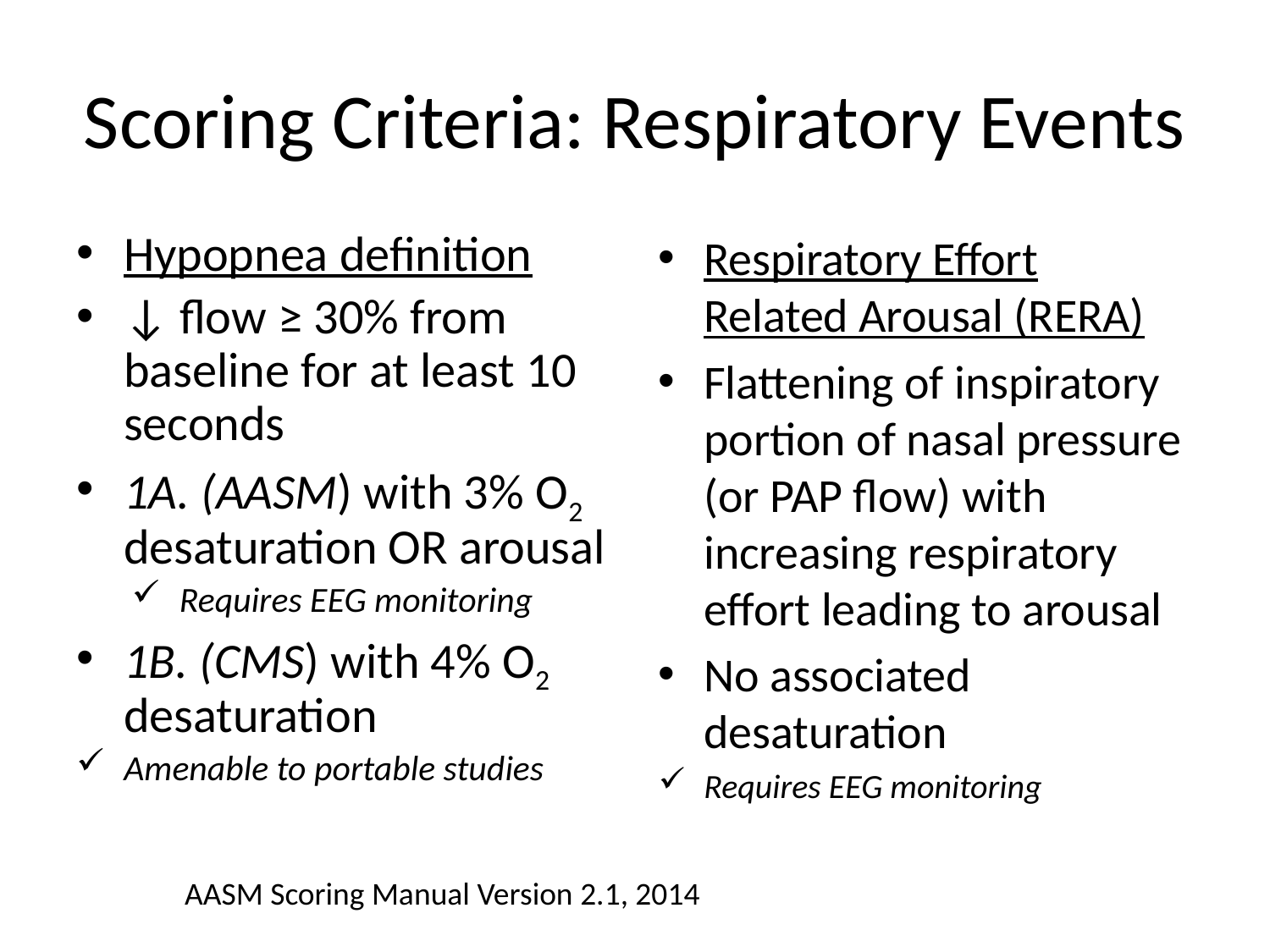

# Scoring Criteria: Respiratory Events
Hypopnea definition
↓ flow ≥ 30% from baseline for at least 10 seconds
1A. (AASM) with 3% O2 desaturation OR arousal
Requires EEG monitoring
1B. (CMS) with 4% O2 desaturation
Amenable to portable studies

Respiratory Effort Related Arousal (RERA)
Flattening of inspiratory portion of nasal pressure (or PAP flow) with increasing respiratory effort leading to arousal
No associated desaturation
Requires EEG monitoring

AASM Scoring Manual Version 2.1, 2014